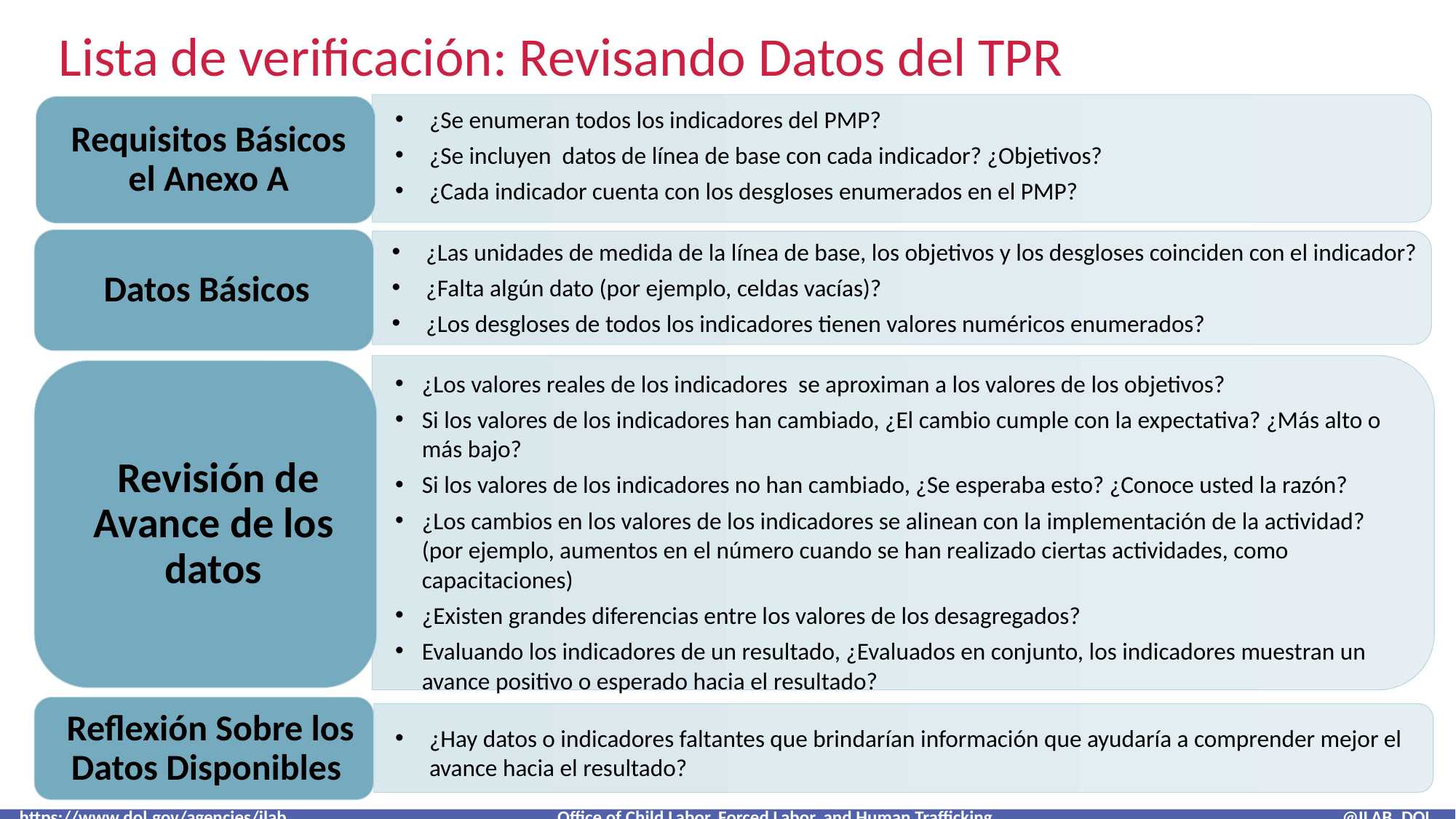

Lista de verificación: Revisando Datos del TPR

Requisitos Básicos el Anexo A

Datos Básicos

 Revisión de Avance de los datos

 Reflexión Sobre los Datos Disponibles
¿Se enumeran todos los indicadores del PMP?
¿Se incluyen  datos de línea de base con cada indicador? ¿Objetivos?
¿Cada indicador cuenta con los desgloses enumerados en el PMP?
¿Las unidades de medida de la línea de base, los objetivos y los desgloses coinciden con el indicador?
¿Falta algún dato (por ejemplo, celdas vacías)?
¿Los desgloses de todos los indicadores tienen valores numéricos enumerados?
¿Los valores reales de los indicadores  se aproximan a los valores de los objetivos?
Si los valores de los indicadores han cambiado, ¿El cambio cumple con la expectativa? ¿Más alto o más bajo?
Si los valores de los indicadores no han cambiado, ¿Se esperaba esto? ¿Conoce usted la razón?
¿Los cambios en los valores de los indicadores se alinean con la implementación de la actividad? (por ejemplo, aumentos en el número cuando se han realizado ciertas actividades, como capacitaciones)
¿Existen grandes diferencias entre los valores de los desagregados?
Evaluando los indicadores de un resultado, ¿Evaluados en conjunto, los indicadores muestran un avance positivo o esperado hacia el resultado?

¿Hay datos o indicadores faltantes que brindarían información que ayudaría a comprender mejor el avance hacia el resultado?
   https://www.dol.gov/agencies/ilab                                                                 Office of Child Labor, Forced Labor, and Human Trafficking                                                                                    @ILAB_DOL